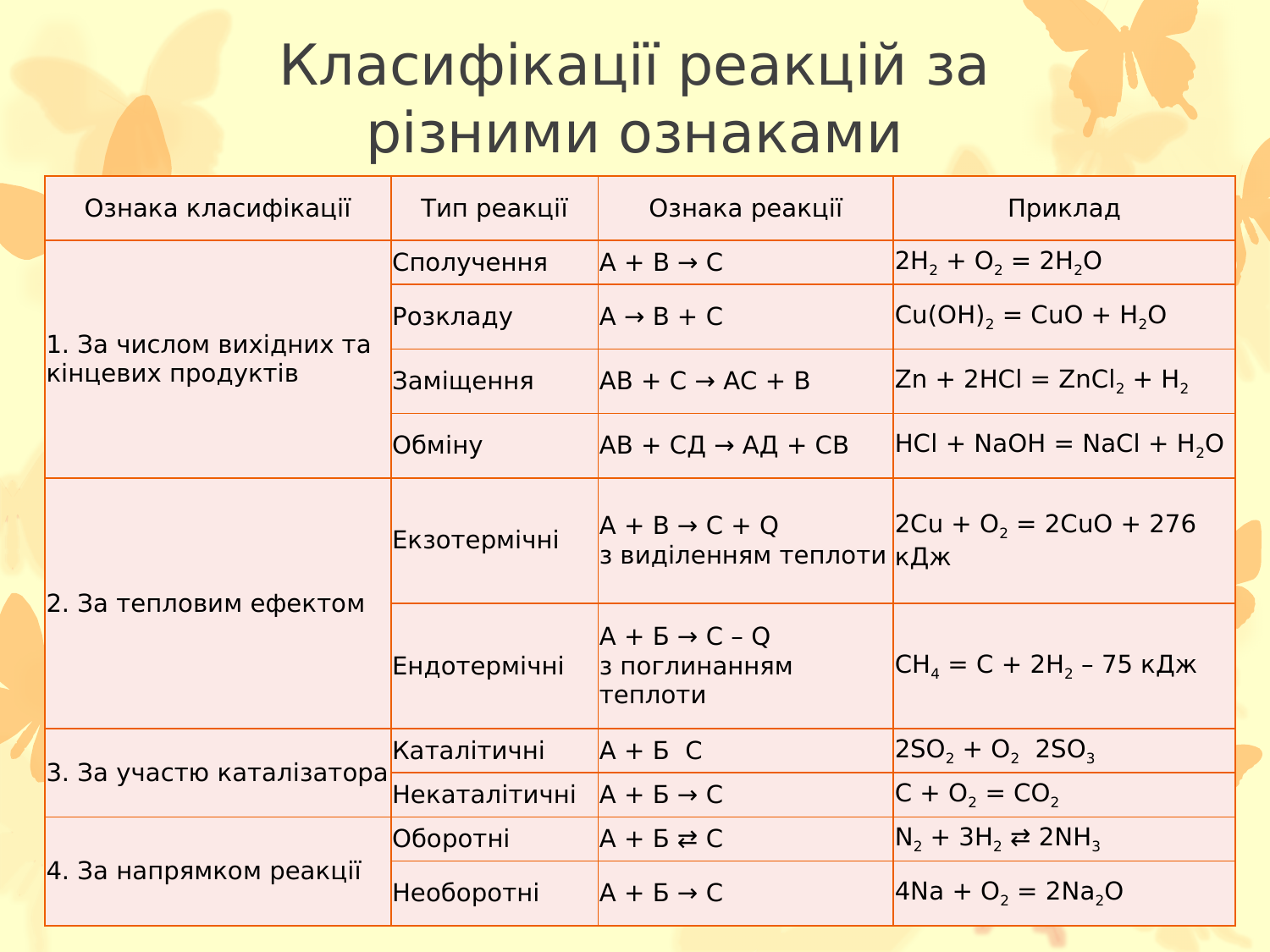

# Класифікації реакцій за різними ознаками
| Ознака класифікації | Тип реакції | Ознака реакції | Приклад |
| --- | --- | --- | --- |
| 1. За числом вихідних та кінцевих продуктів | Сполучення | A + В → С | 2H2 + O2 = 2H2O |
|  | Розкладу | А → В + С | Cu(OH)2 = CuO + H2O |
|  | Заміщення | АВ + С → АС + В | Zn + 2HCl = ZnCl2 + H2 |
|  | Обміну | АВ + СД → АД + СВ | HCl + NaOH = NaCl + H2O |
| 2. За тепловим ефектом | Екзотермічні | А + В → С + Q з виділенням теплоти | 2Cu + O2 = 2CuO + 276 кДж |
|  | Ендотермічні | А + Б → С – Q з поглинанням теплоти | CH4 = C + 2H2 – 75 кДж |
| 3. За участю каталізатора | Каталітичні | А + Б  С | 2SO2 + O2  2SO3 |
|  | Некаталітичні | А + Б → С | C + O2 = CO2 |
| 4. За напрямком реакції | Оборотні | А + Б ⇄ С | N2 + 3H2 ⇄ 2NH3 |
|  | Необоротні | А + Б → С | 4Na + O2 = 2Na2O |